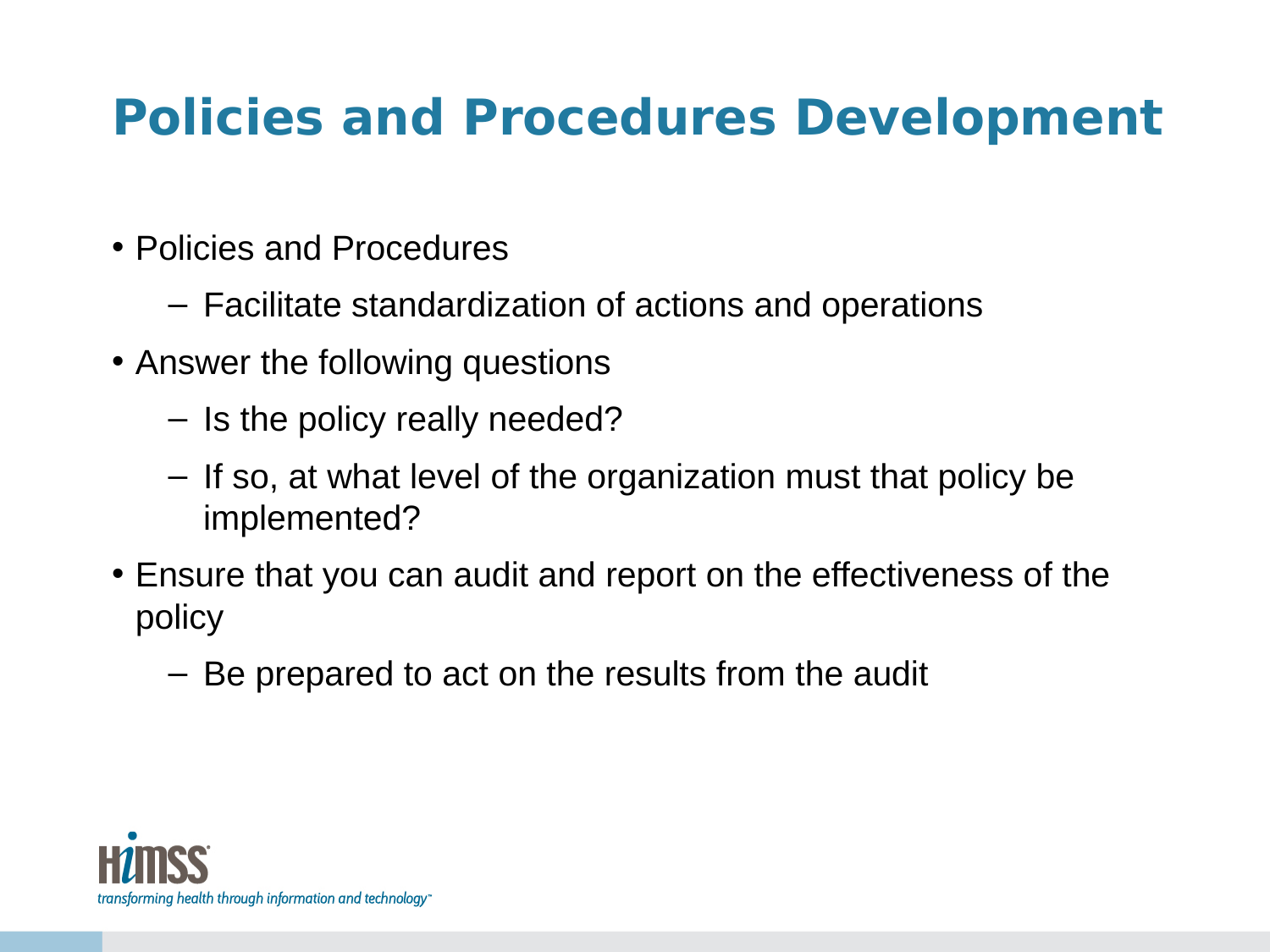

# Policies and Procedures Development
Policies and Procedures
Facilitate standardization of actions and operations
Answer the following questions
Is the policy really needed?
If so, at what level of the organization must that policy be implemented?
Ensure that you can audit and report on the effectiveness of the policy
Be prepared to act on the results from the audit